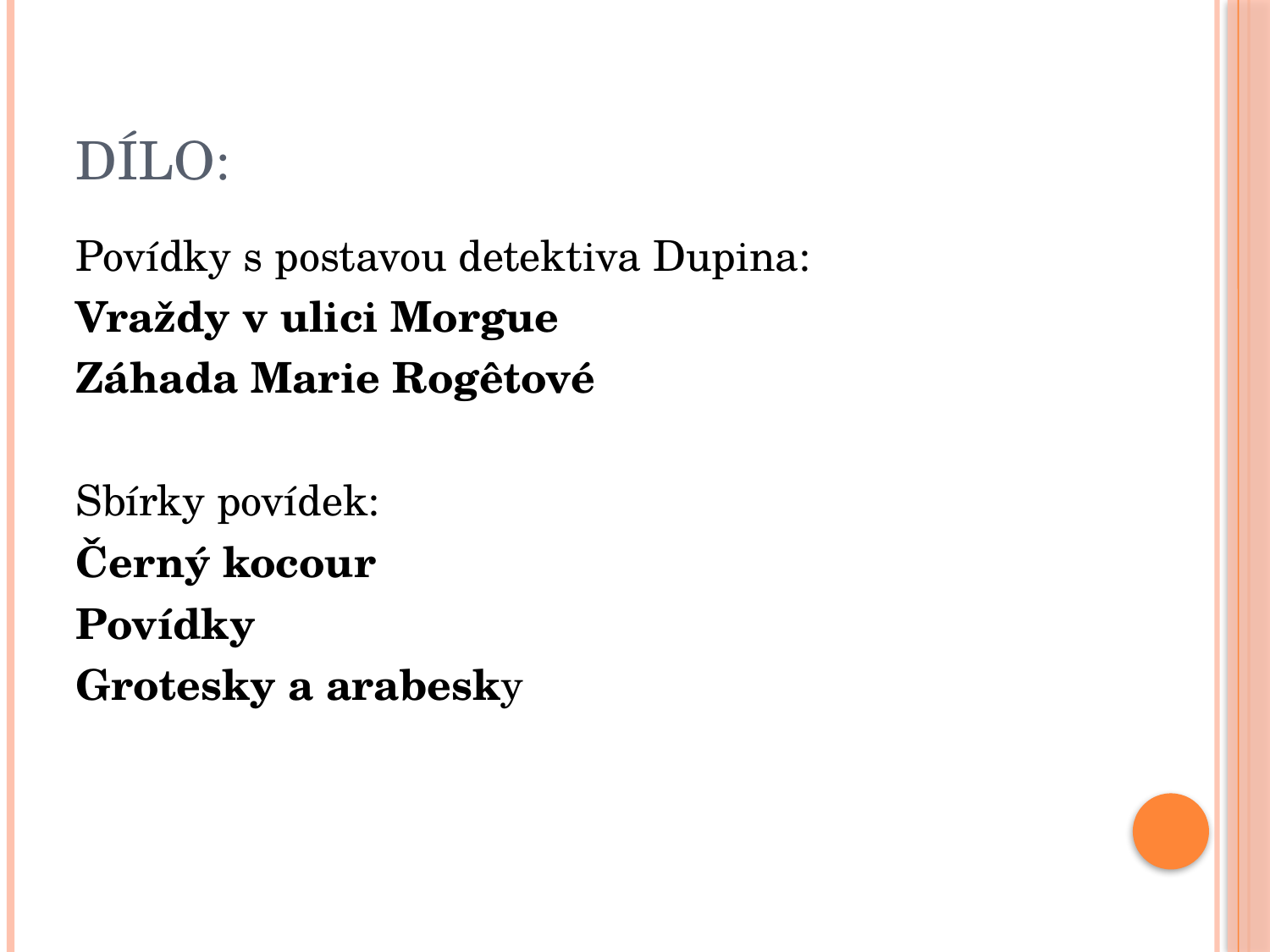

# dílo:
Povídky s postavou detektiva Dupina:
Vraždy v ulici Morgue
Záhada Marie Rogêtové

Sbírky povídek:
Černý kocour
Povídky
Grotesky a arabesky